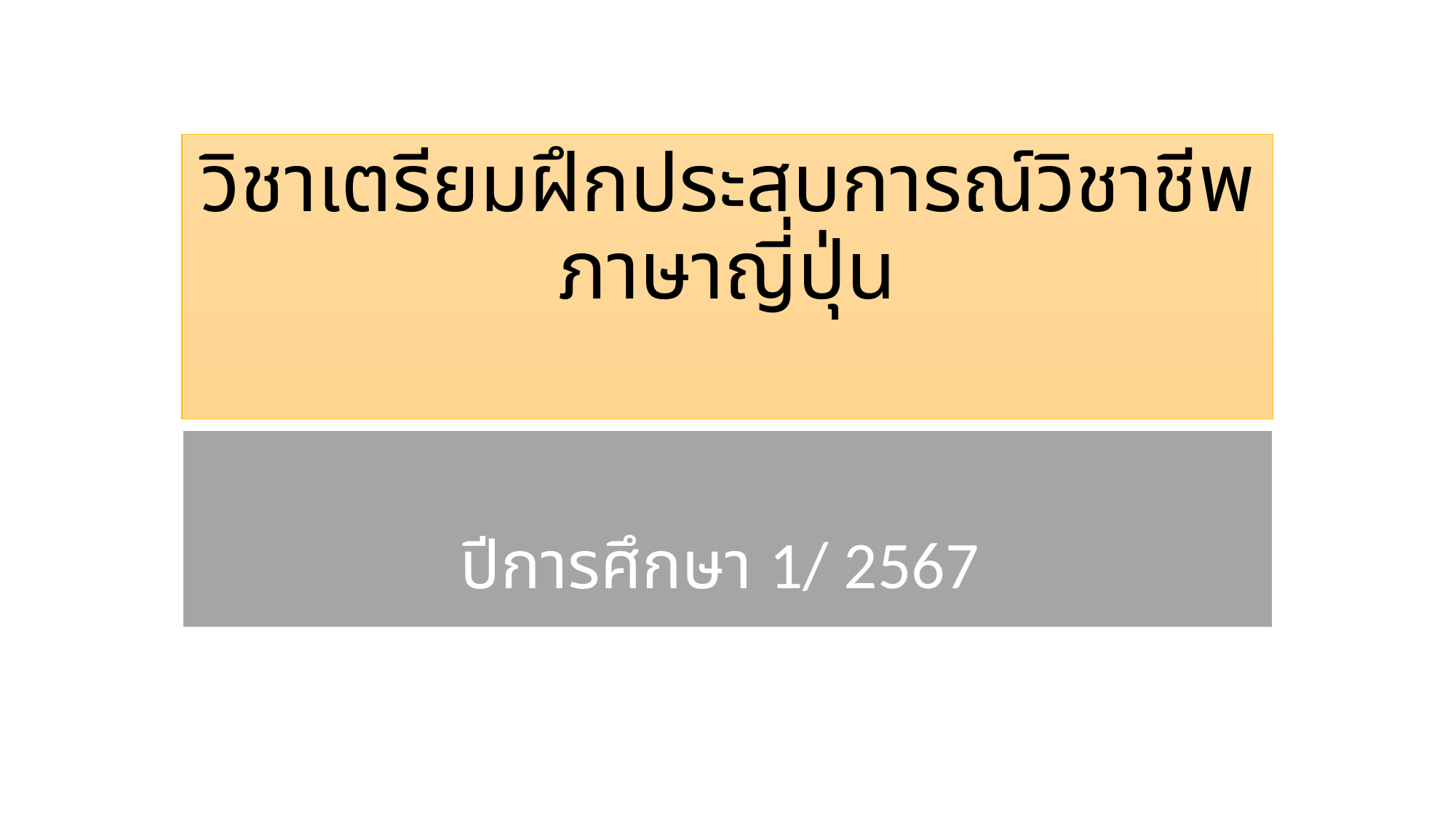

# วิชาเตรียมฝึกประสบการณ์วิชาชีพภาษาญี่ปุ่น

ปีการศึกษา 1/ 2567